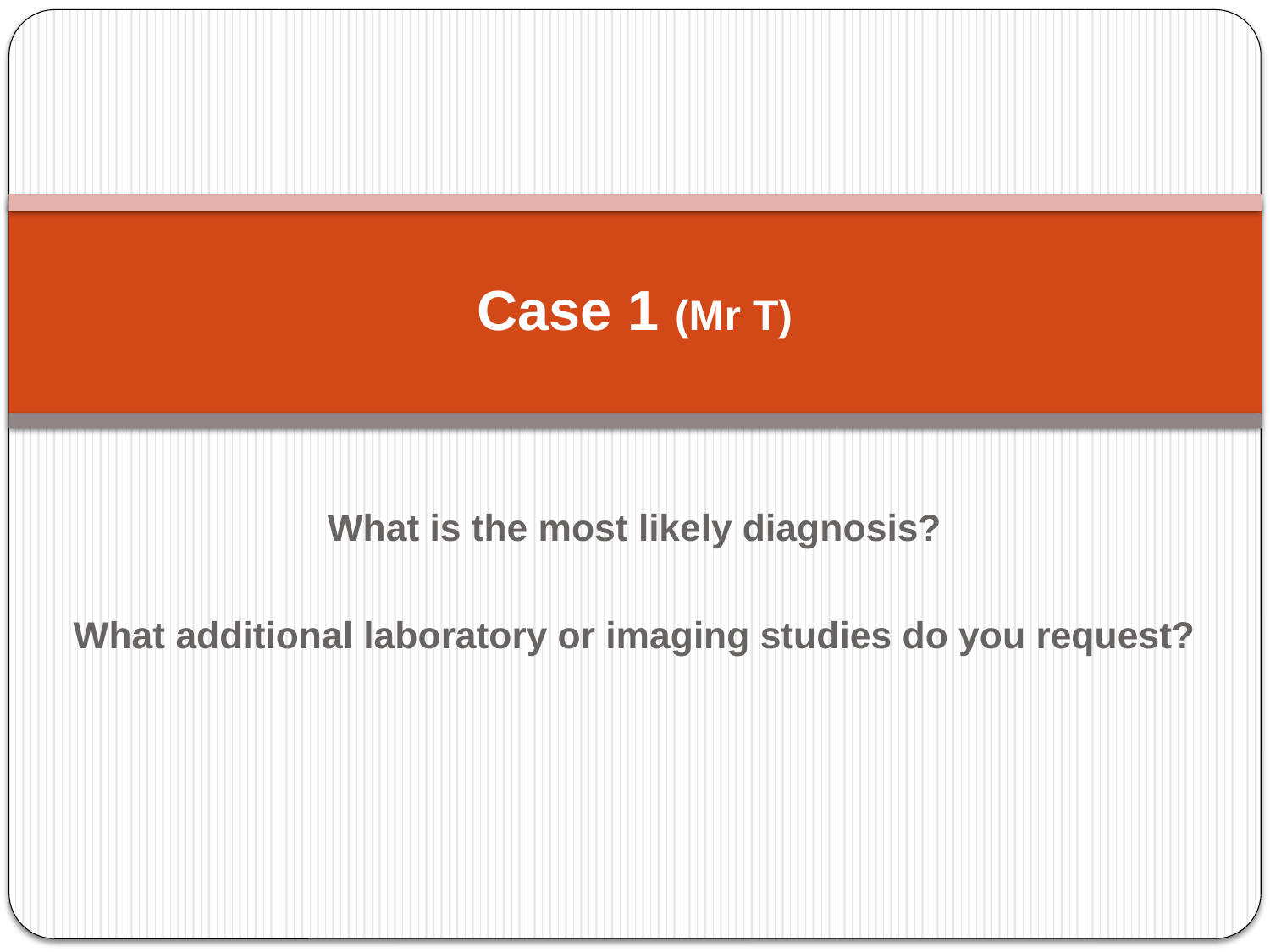

# Case 1 (Mr T)

What is the most likely diagnosis?

What additional laboratory or imaging studies do you request?